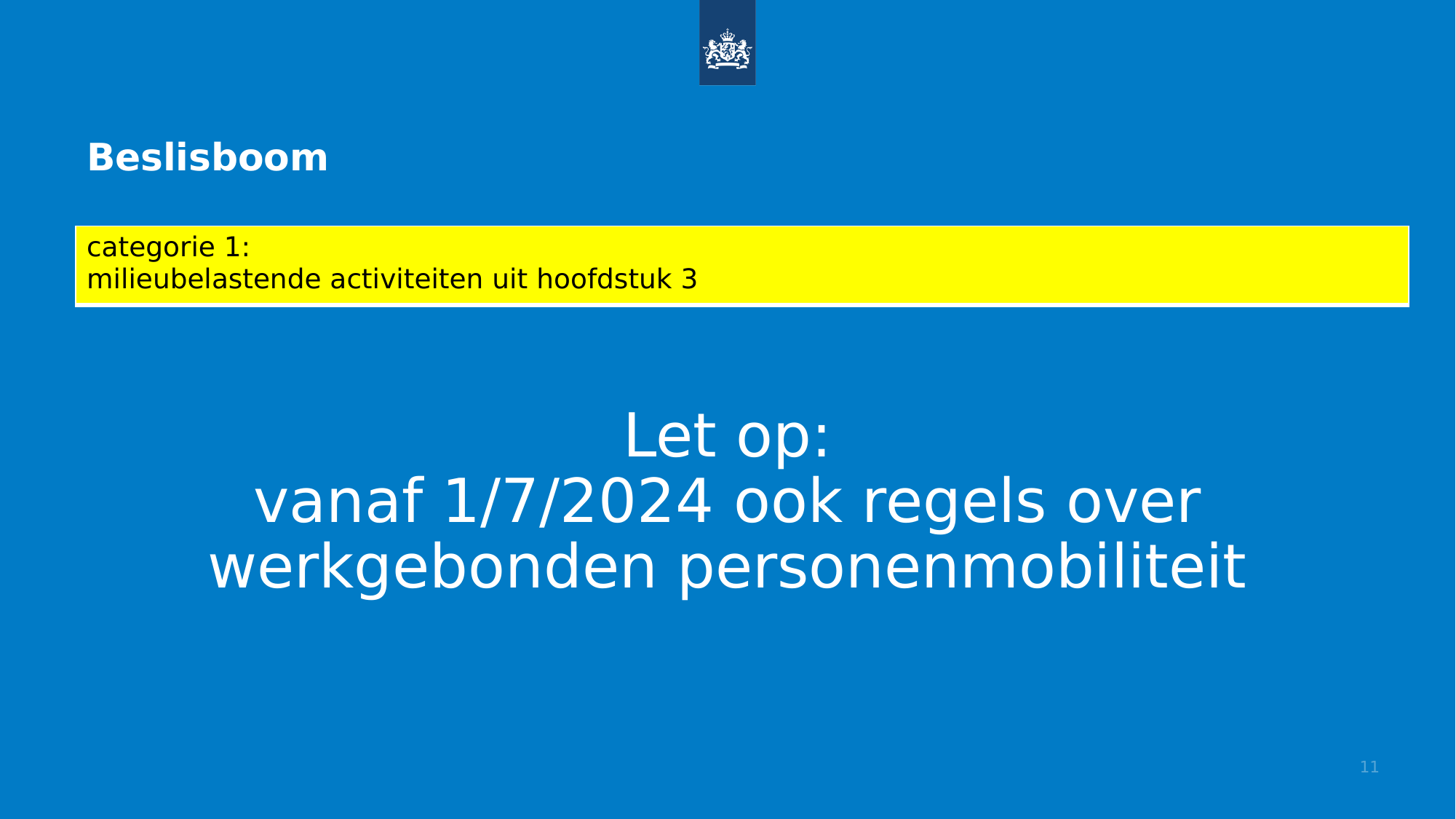

# Let op: vanaf 1/7/2024 ook regels over werkgebonden personenmobiliteit
Beslisboom
| categorie 1: milieubelastende activiteiten uit hoofdstuk 3 |
| --- |

11